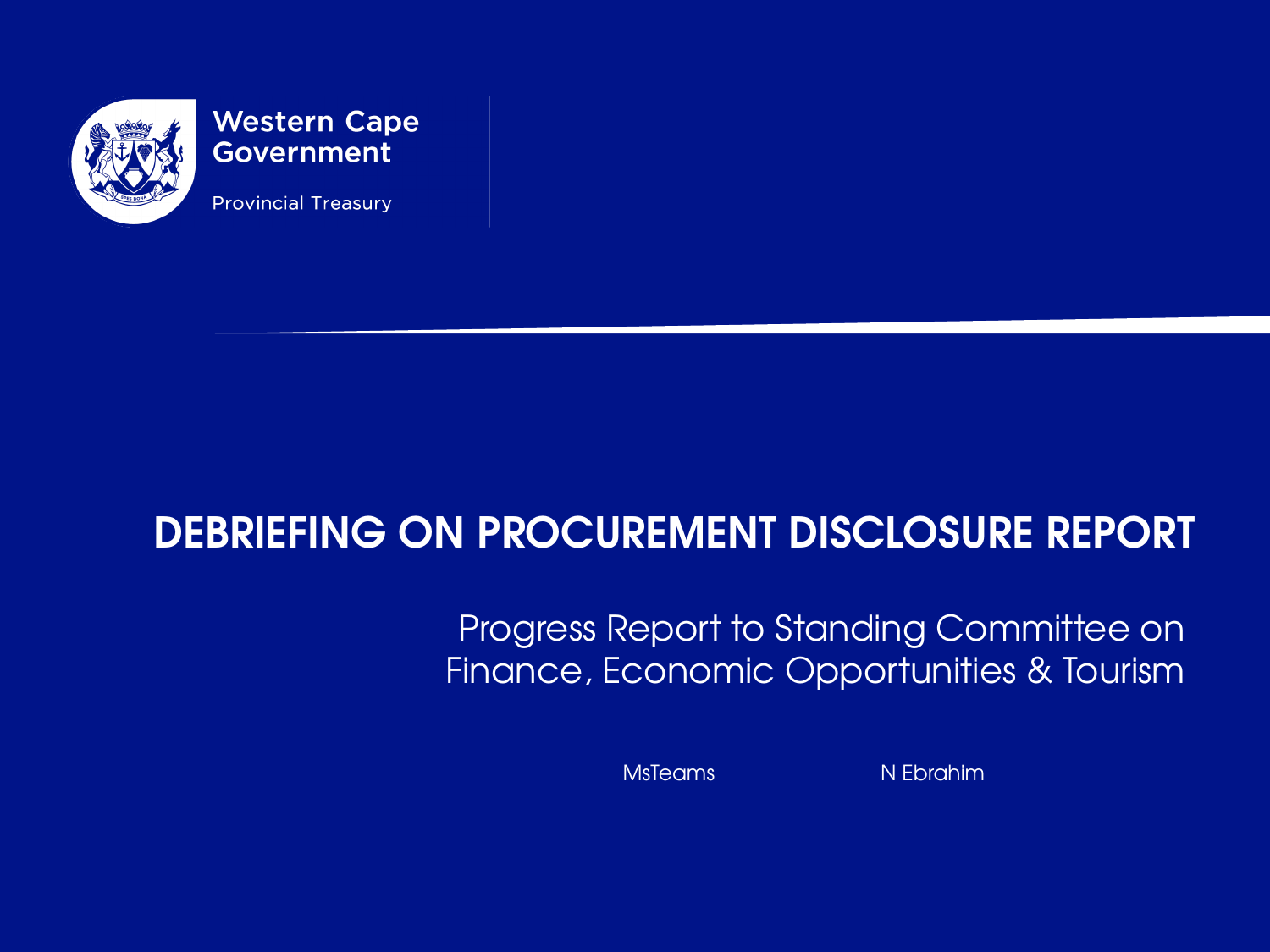

# Debriefing on Procurement Disclosure Report
Progress Report to Standing Committee on
Finance, Economic Opportunities & Tourism
MsTeams
N Ebrahim